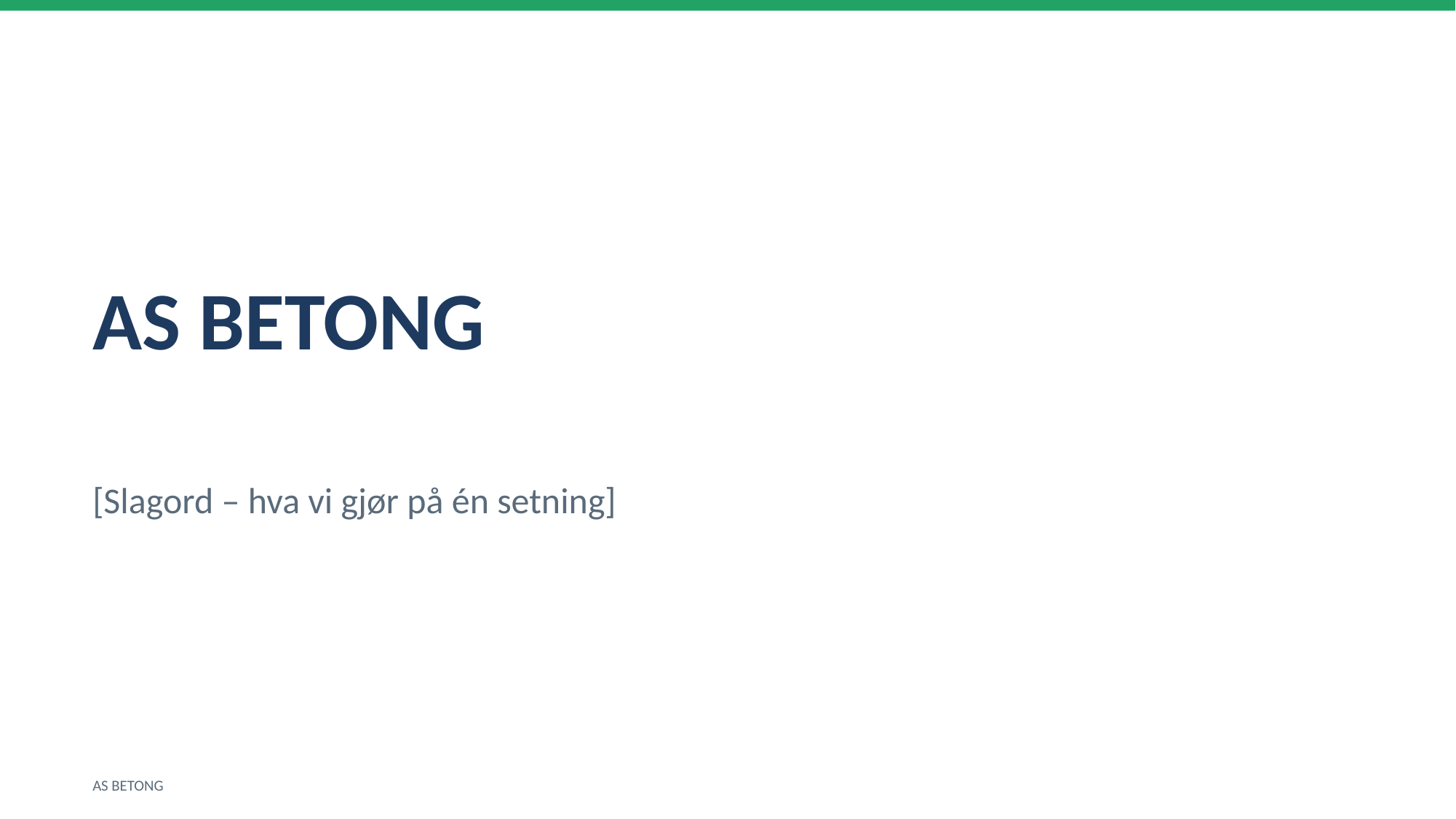

AS BETONG
[Slagord – hva vi gjør på én setning]
AS BETONG